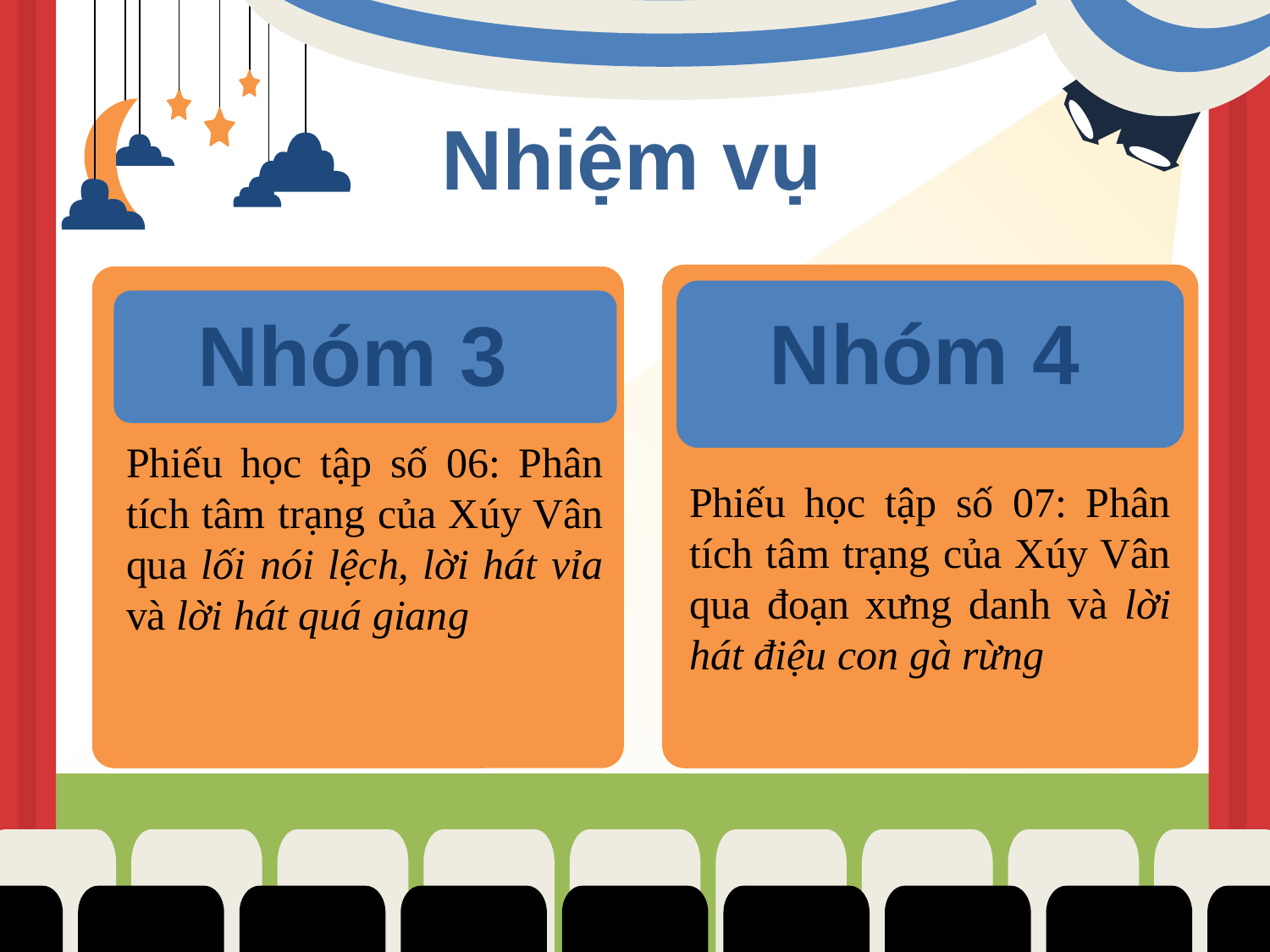

Nhiệm vụ

Nhóm 4
Phiếu học tập số 07: Phân tích tâm trạng của Xúy Vân qua đoạn xưng danh và lời hát điệu con gà rừng

Nhóm 3
Phiếu học tập số 06: Phân tích tâm trạng của Xúy Vân qua lối nói lệch, lời hát vỉa và lời hát quá giang